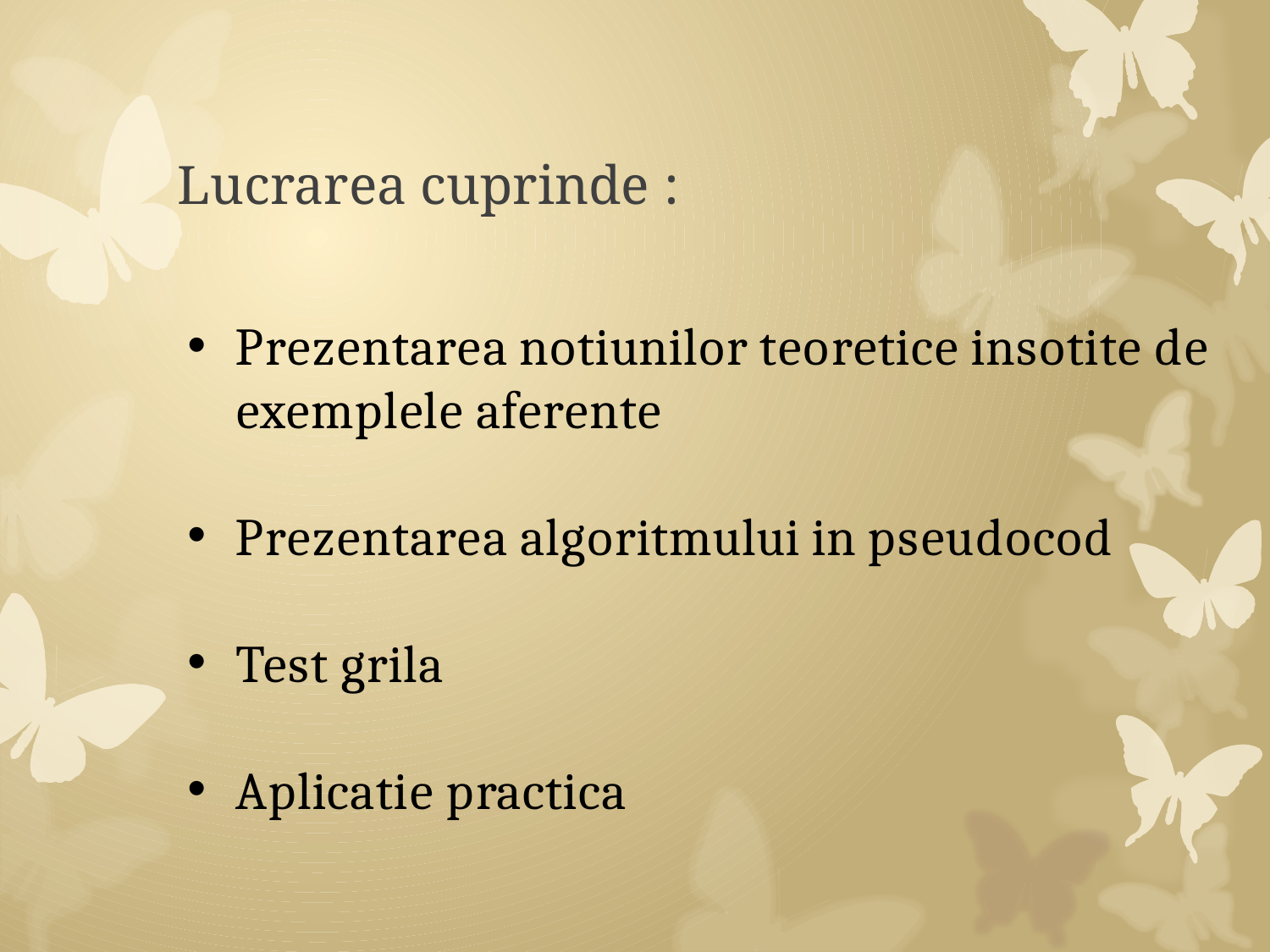

# Lucrarea cuprinde :
Prezentarea notiunilor teoretice insotite de exemplele aferente

Prezentarea algoritmului in pseudocod

Test grila

Aplicatie practica